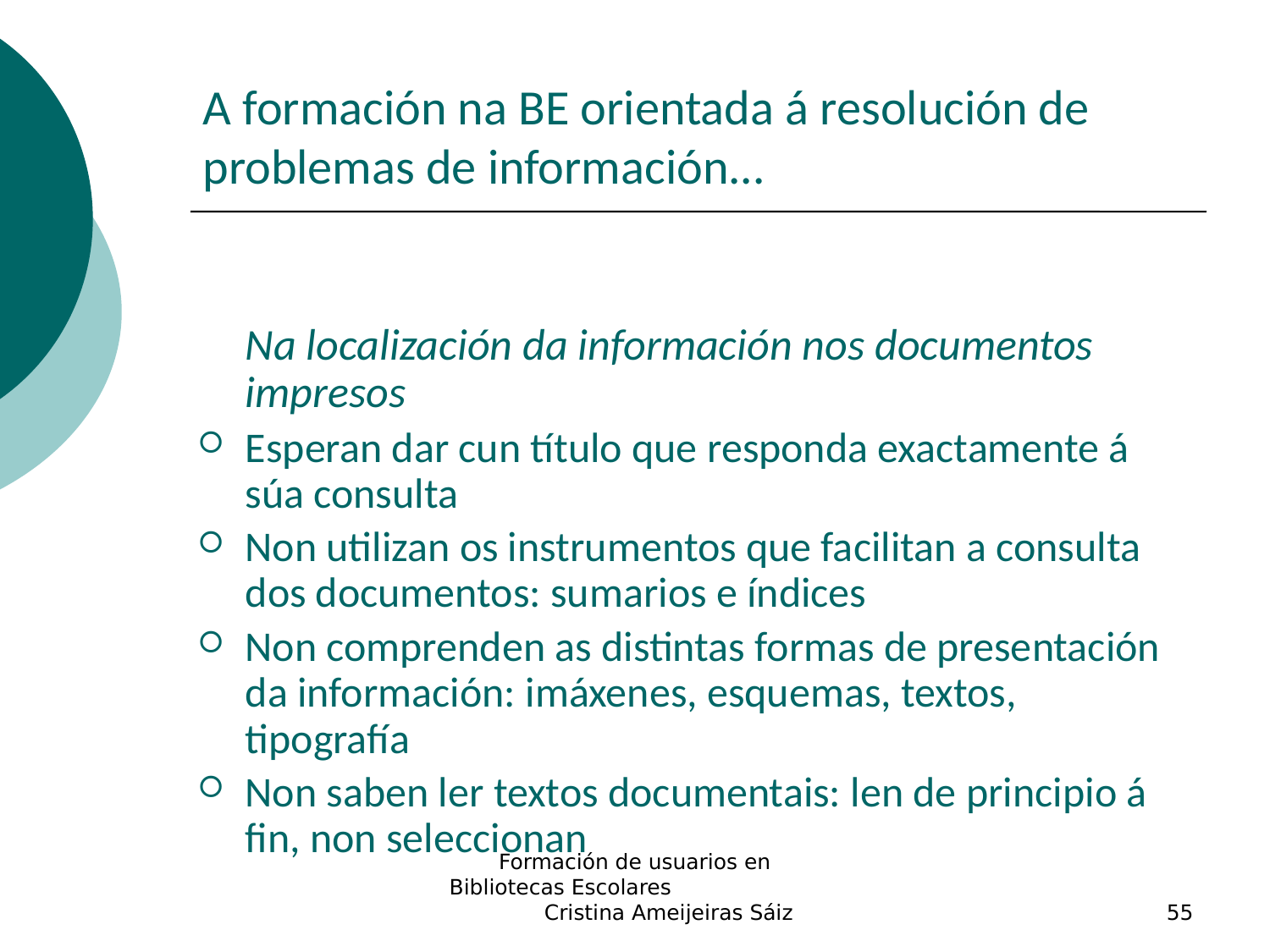

# A formación na BE orientada á resolución de problemas de información...

	Na localización da información nos documentos impresos
Esperan dar cun título que responda exactamente á súa consulta
Non utilizan os instrumentos que facilitan a consulta dos documentos: sumarios e índices
Non comprenden as distintas formas de presentación da información: imáxenes, esquemas, textos, tipografía
Non saben ler textos documentais: len de principio á fin, non seleccionan

Formación de usuarios en Bibliotecas Escolares                                 Cristina Ameijeiras Sáiz
55